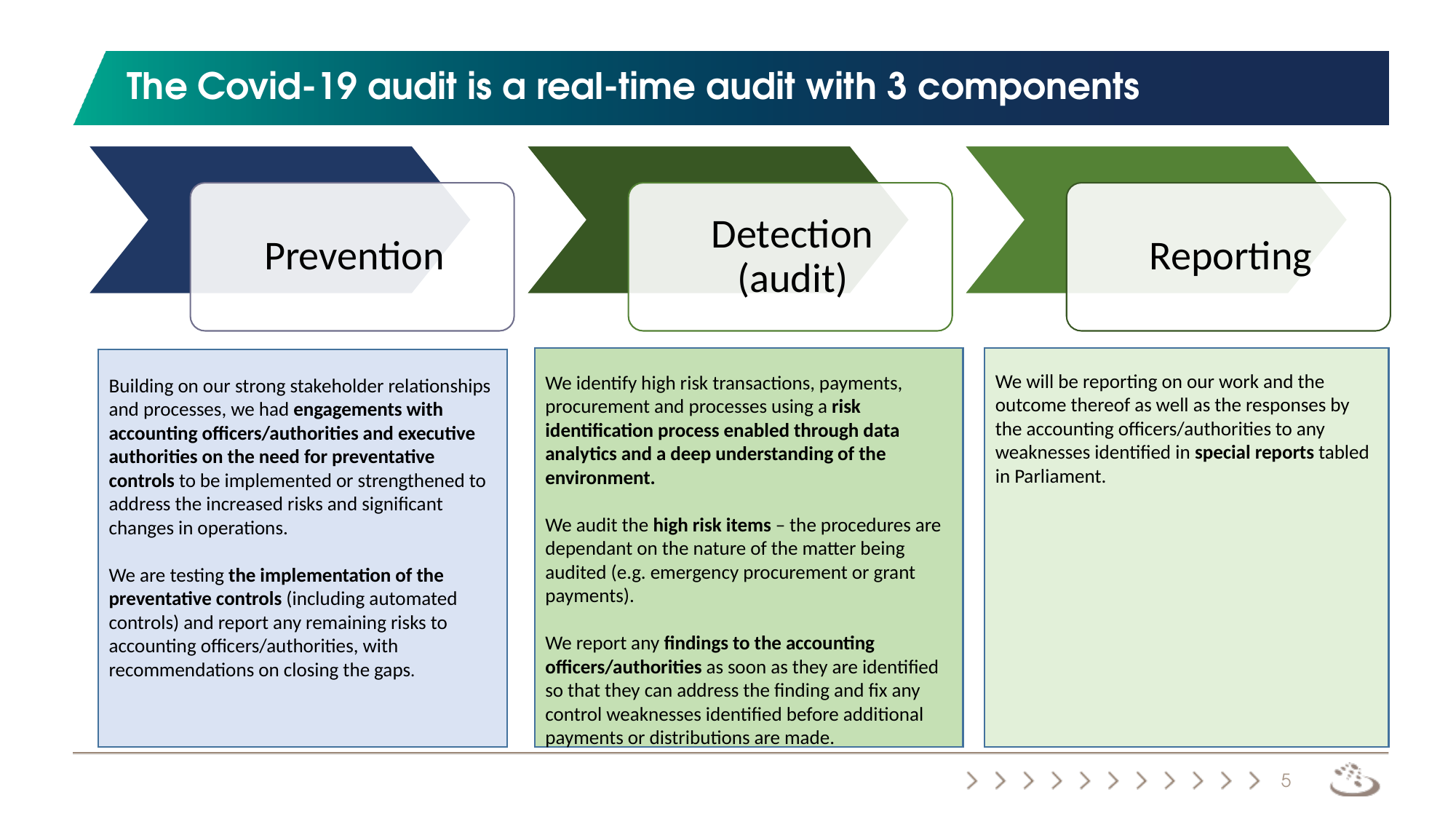

# The Covid-19 audit is a real-time audit with 3 components
Prevention
Detection (audit)
Reporting

We identify high risk transactions, payments, procurement and processes using a risk identification process enabled through data analytics and a deep understanding of the environment.

We audit the high risk items – the procedures are dependant on the nature of the matter being audited (e.g. emergency procurement or grant payments).

We report any findings to the accounting officers/authorities as soon as they are identified so that they can address the finding and fix any control weaknesses identified before additional payments or distributions are made.
We will be reporting on our work and the outcome thereof as well as the responses by the accounting officers/authorities to any weaknesses identified in special reports tabled in Parliament.

Building on our strong stakeholder relationships and processes, we had engagements with accounting officers/authorities and executive authorities on the need for preventative controls to be implemented or strengthened to address the increased risks and significant changes in operations.

We are testing the implementation of the preventative controls (including automated controls) and report any remaining risks to accounting officers/authorities, with recommendations on closing the gaps.